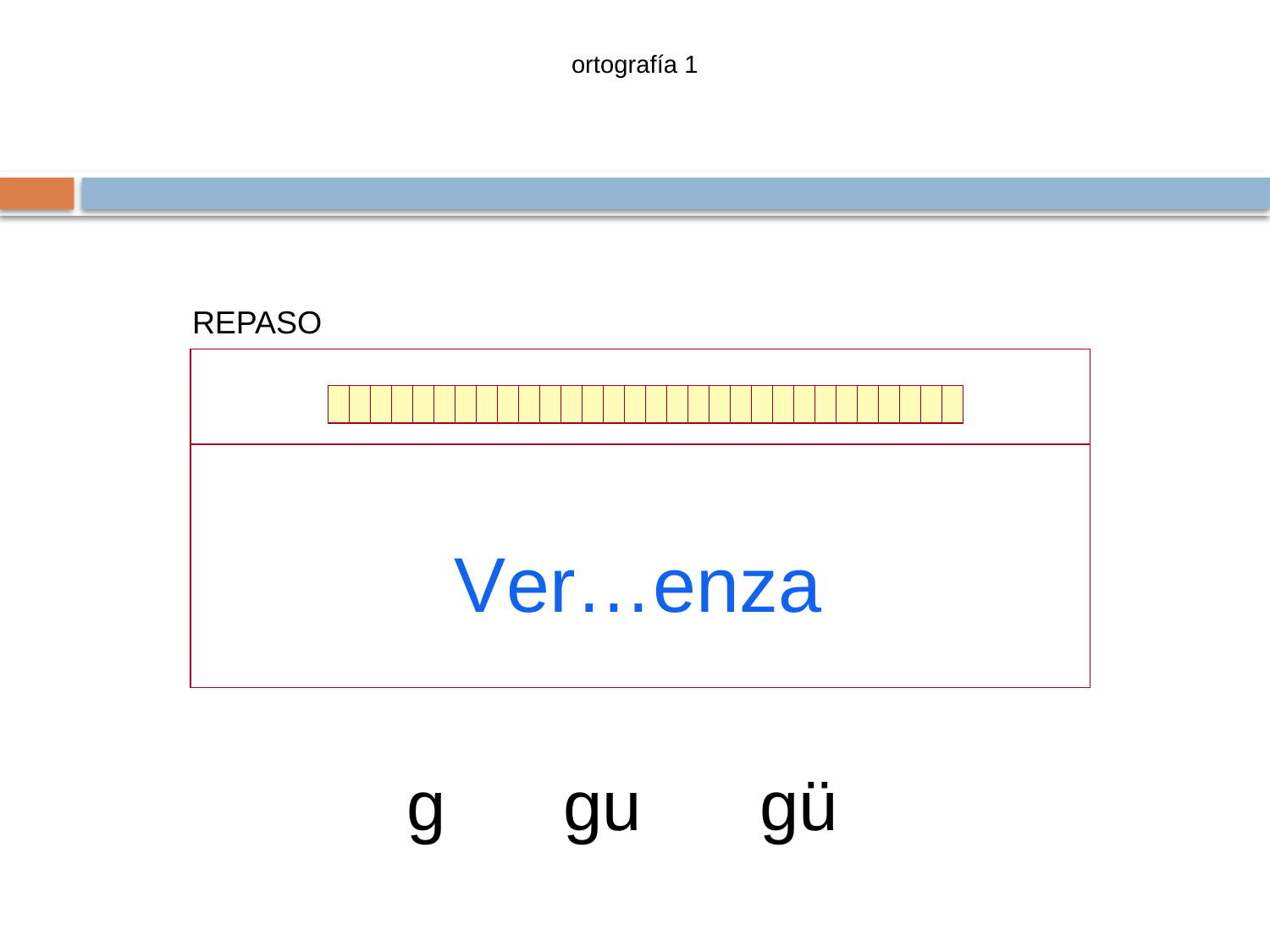

ortografía 1
REPASO
|  |
| --- |
|  |

Ver…enza
g      gu      gü